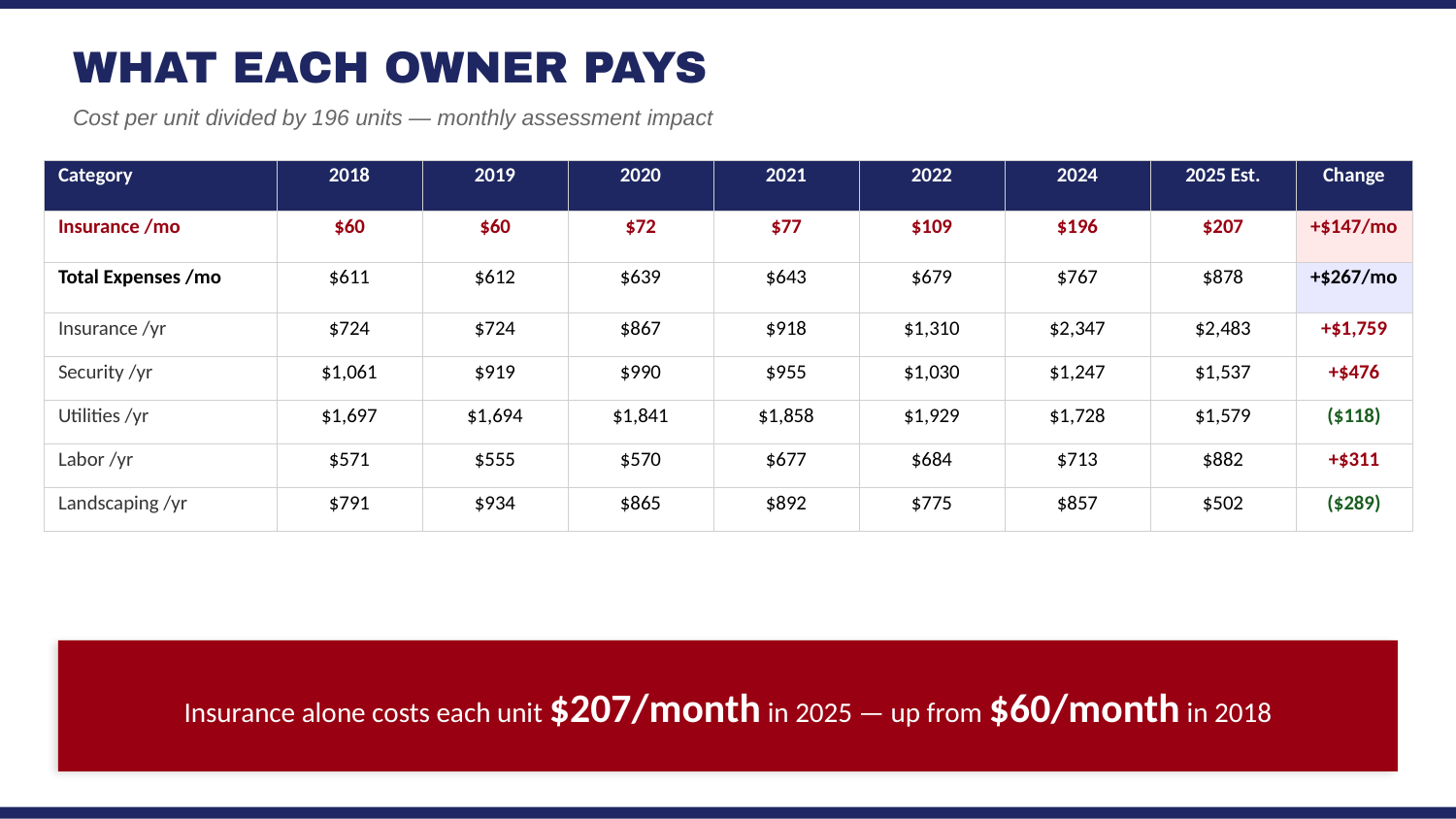

WHAT EACH OWNER PAYS
Cost per unit divided by 196 units — monthly assessment impact
| Category | 2018 | 2019 | 2020 | 2021 | 2022 | 2024 | 2025 Est. | Change |
| --- | --- | --- | --- | --- | --- | --- | --- | --- |
| Insurance /mo | $60 | $60 | $72 | $77 | $109 | $196 | $207 | +$147/mo |
| Total Expenses /mo | $611 | $612 | $639 | $643 | $679 | $767 | $878 | +$267/mo |
| Insurance /yr | $724 | $724 | $867 | $918 | $1,310 | $2,347 | $2,483 | +$1,759 |
| Security /yr | $1,061 | $919 | $990 | $955 | $1,030 | $1,247 | $1,537 | +$476 |
| Utilities /yr | $1,697 | $1,694 | $1,841 | $1,858 | $1,929 | $1,728 | $1,579 | ($118) |
| Labor /yr | $571 | $555 | $570 | $677 | $684 | $713 | $882 | +$311 |
| Landscaping /yr | $791 | $934 | $865 | $892 | $775 | $857 | $502 | ($289) |

Insurance alone costs each unit $207/month in 2025 — up from $60/month in 2018